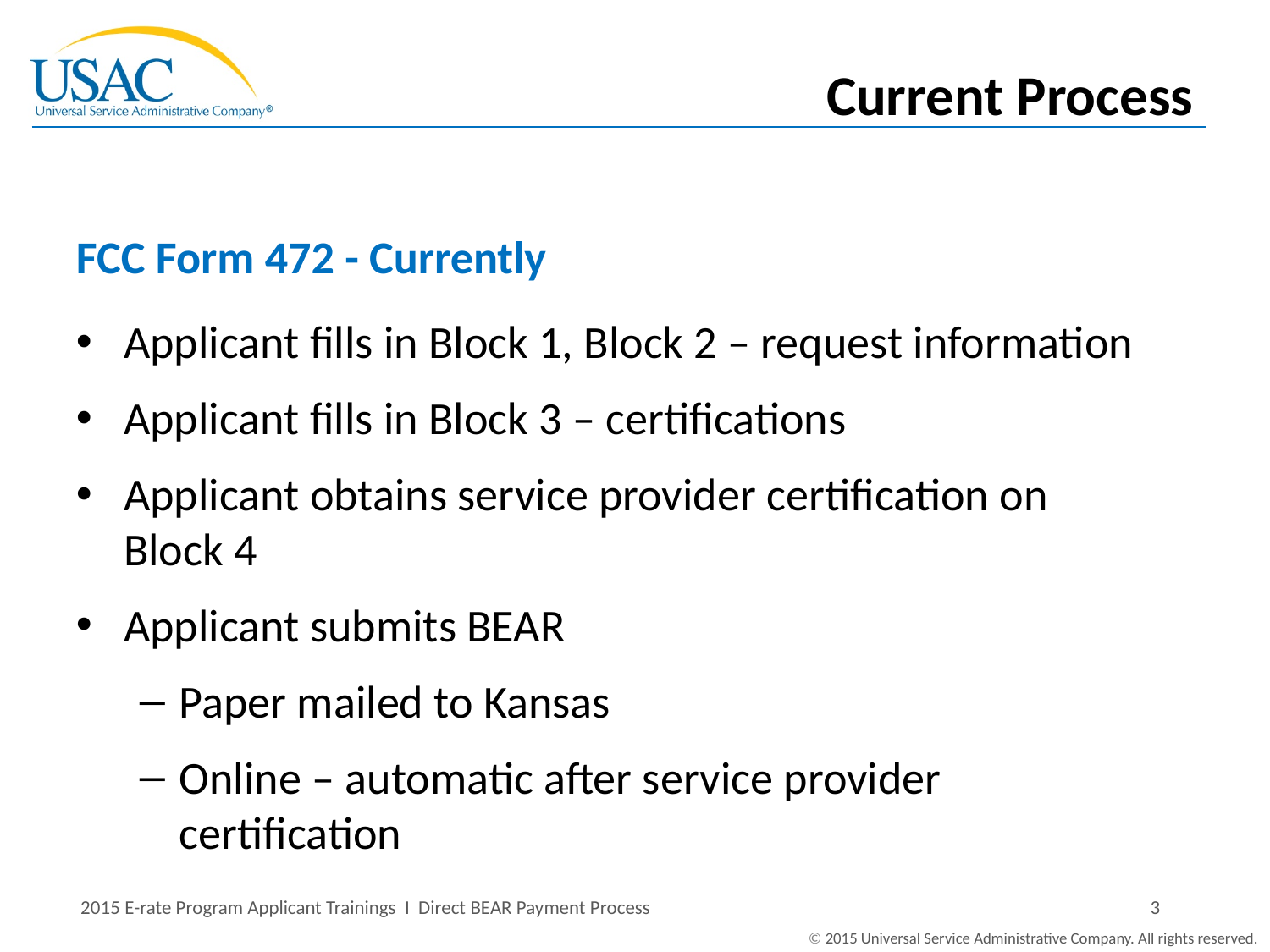

Current Process
FCC Form 472 - Currently
Applicant fills in Block 1, Block 2 – request information
Applicant fills in Block 3 – certifications
Applicant obtains service provider certification on Block 4
Applicant submits BEAR
Paper mailed to Kansas
Online – automatic after service provider certification